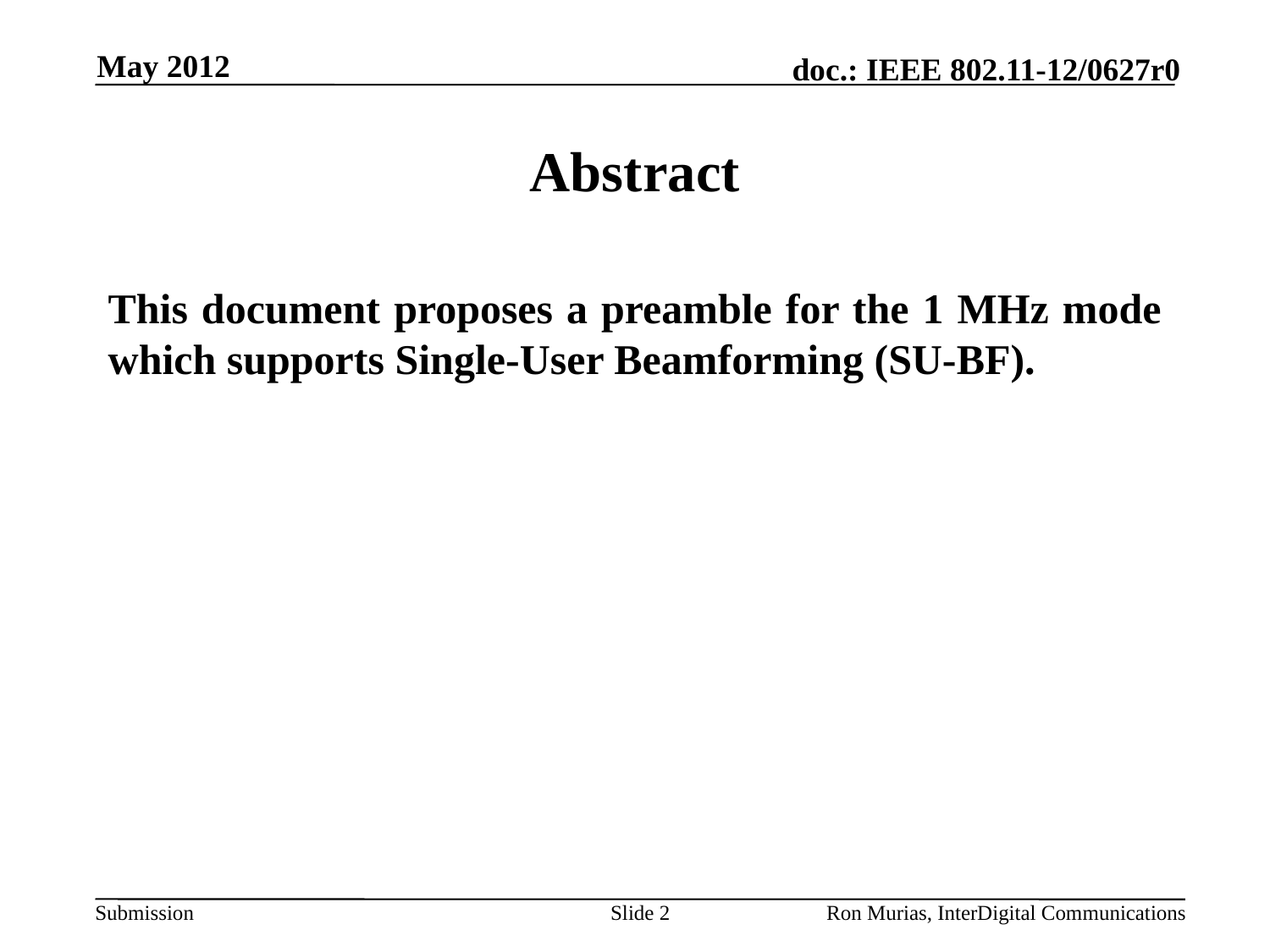

May 2012
# Abstract
This document proposes a preamble for the 1 MHz mode which supports Single-User Beamforming (SU-BF).
Slide 2
Ron Murias, InterDigital Communications